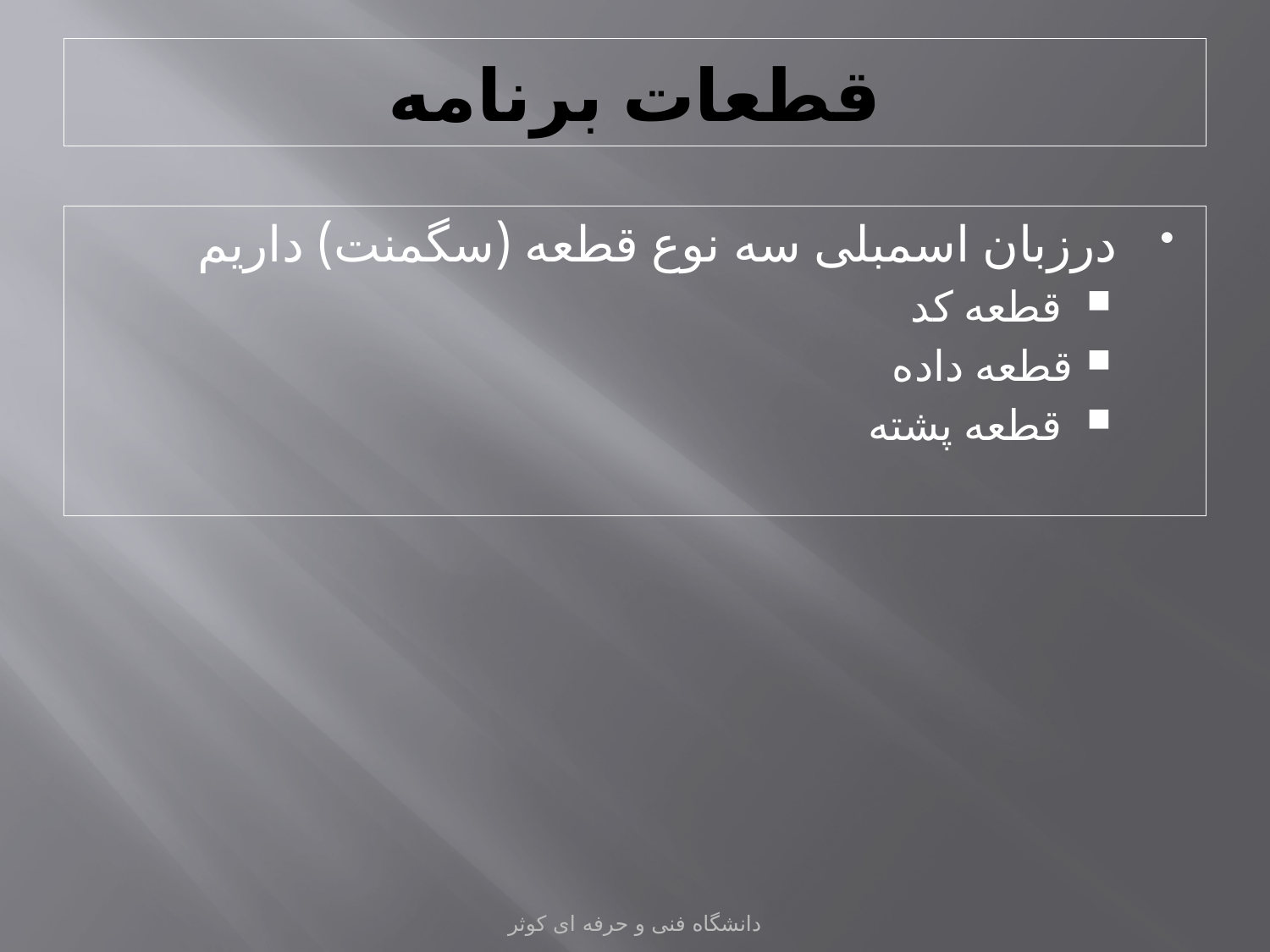

# قطعات برنامه
درزبان اسمبلی سه نوع قطعه (سگمنت) داريم
 قطعه کد
قطعه داده
 قطعه پشته
دانشگاه فنی و حرفه ای کوثر